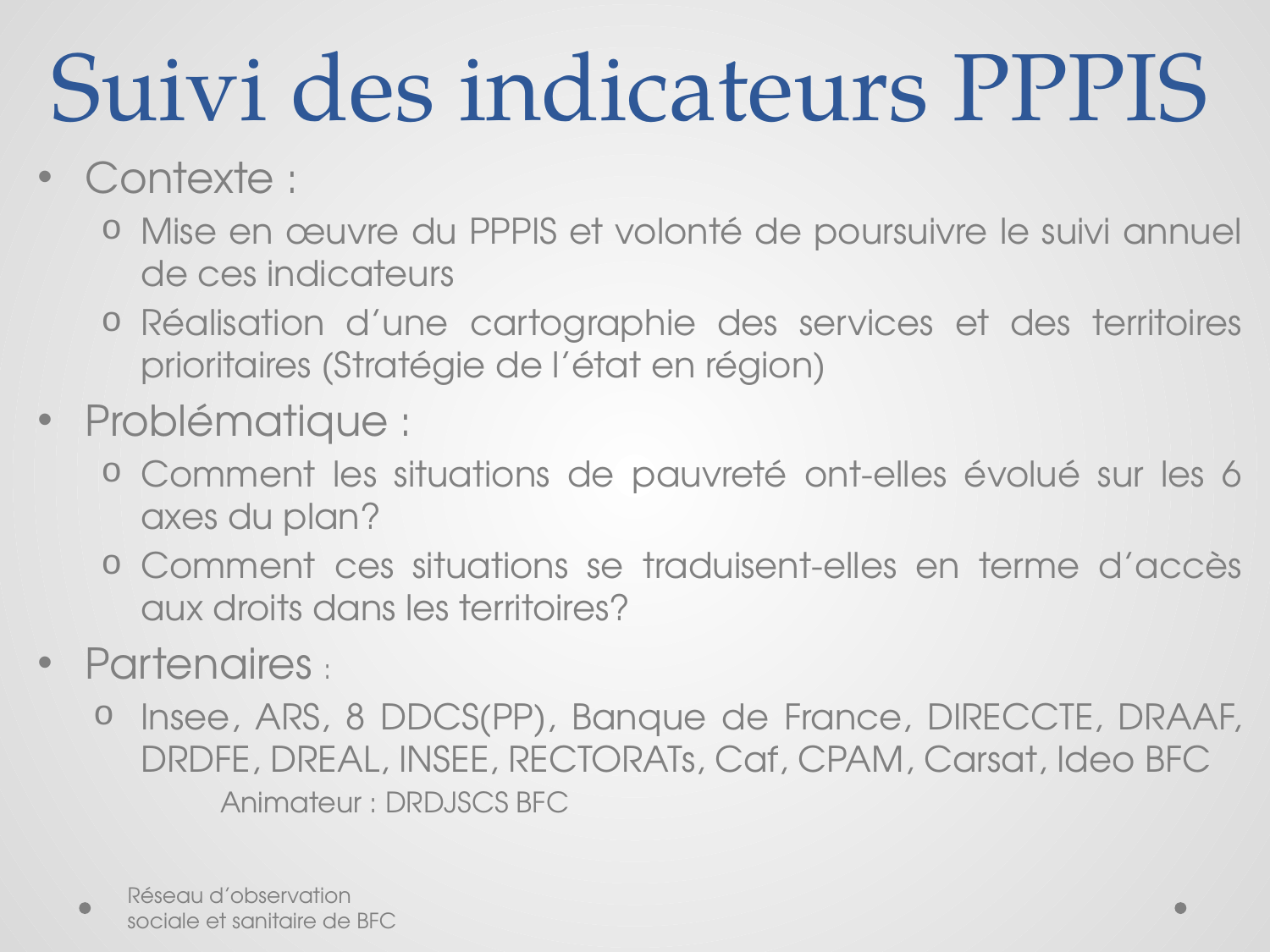

# Suivi des indicateurs PPPIS
Contexte :
Mise en œuvre du PPPIS et volonté de poursuivre le suivi annuel de ces indicateurs
Réalisation d’une cartographie des services et des territoires prioritaires (Stratégie de l’état en région)
Problématique :
Comment les situations de pauvreté ont-elles évolué sur les 6 axes du plan?
Comment ces situations se traduisent-elles en terme d’accès aux droits dans les territoires?
Partenaires :
Insee, ARS, 8 DDCS(PP), Banque de France, DIRECCTE, DRAAF, DRDFE, DREAL, INSEE, RECTORATs, Caf, CPAM, Carsat, Ideo BFC
	Animateur : DRDJSCS BFC